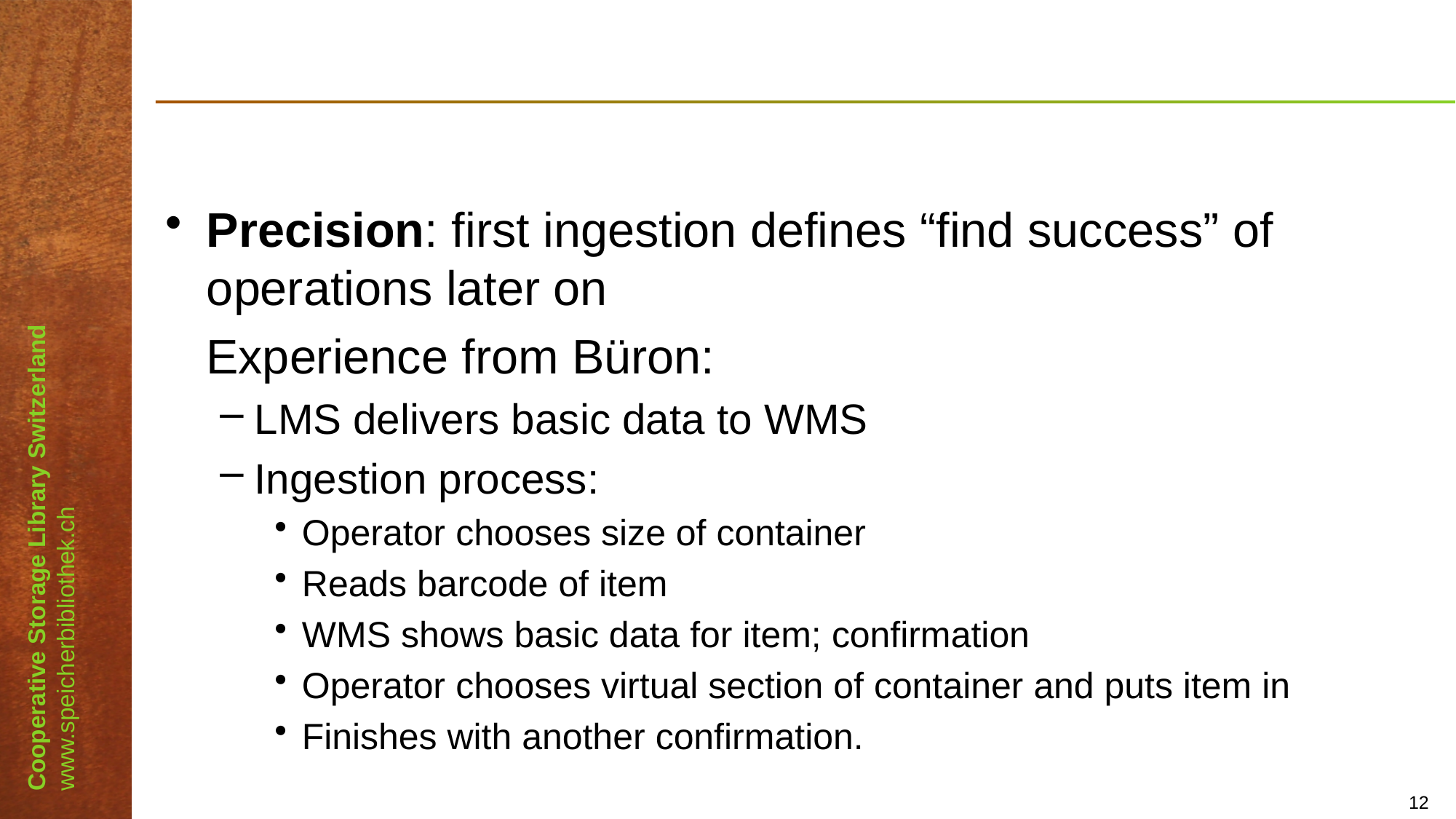

#
Precision: first ingestion defines “find success” of operations later on
   Experience from Büron:
LMS delivers basic data to WMS
Ingestion process:
Operator chooses size of container
Reads barcode of item
WMS shows basic data for item; confirmation
Operator chooses virtual section of container and puts item in
Finishes with another confirmation.
12